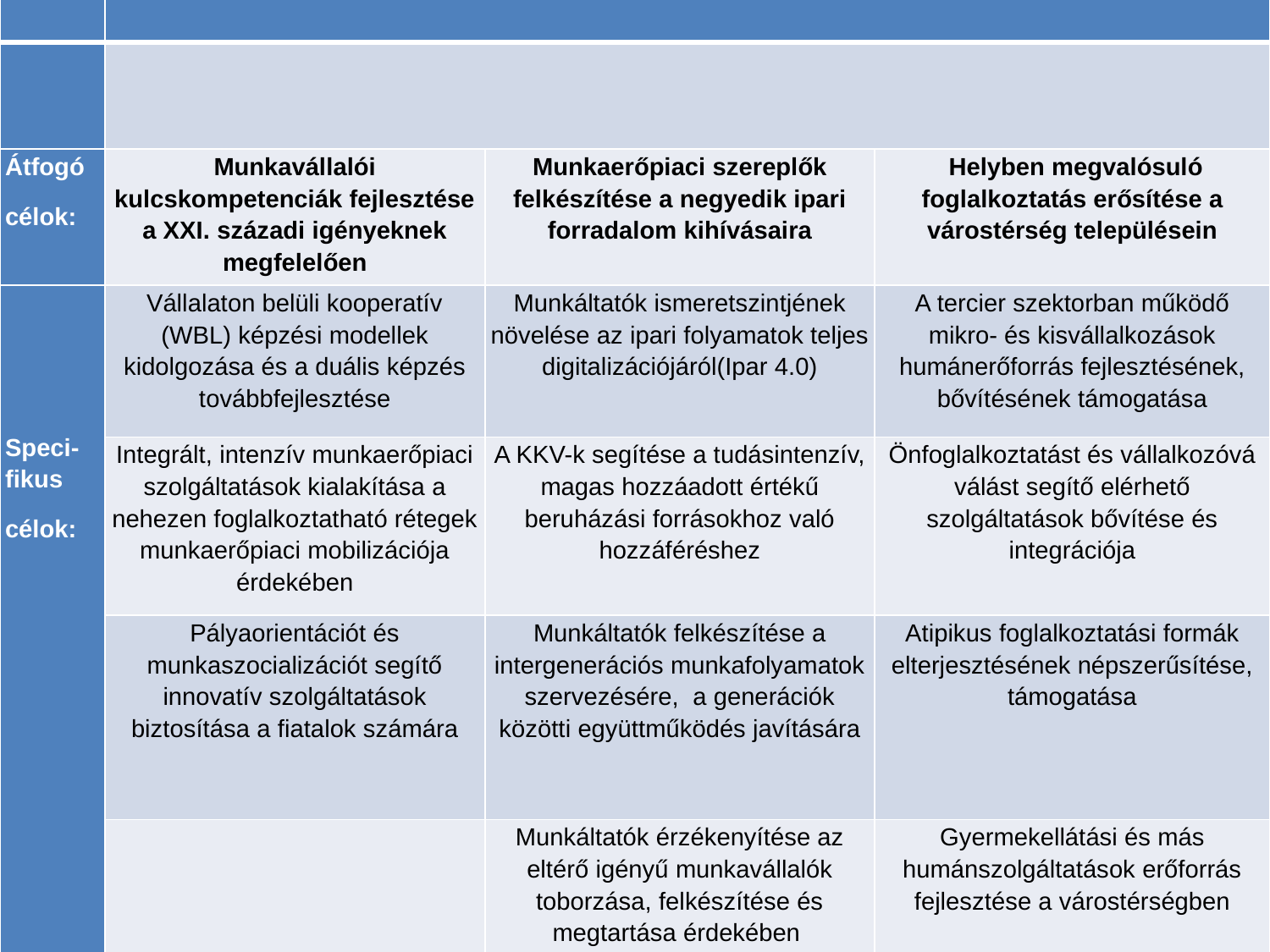

|  |  |  |  |
| --- | --- | --- | --- |
|  |  |  |  |
| Átfogó célok: | Munkavállalói kulcskompetenciák fejlesztése a XXI. századi igényeknek megfelelően | Munkaerőpiaci szereplők felkészítése a negyedik ipari forradalom kihívásaira | Helyben megvalósuló foglalkoztatás erősítése a várostérség településein |
| Speci-fikus célok: | Vállalaton belüli kooperatív (WBL) képzési modellek kidolgozása és a duális képzés továbbfejlesztése | Munkáltatók ismeretszintjének növelése az ipari folyamatok teljes digitalizációjáról(Ipar 4.0) | A tercier szektorban működő mikro- és kisvállalkozások humánerőforrás fejlesztésének, bővítésének támogatása |
|  | Integrált, intenzív munkaerőpiaci szolgáltatások kialakítása a nehezen foglalkoztatható rétegek munkaerőpiaci mobilizációja érdekében | A KKV-k segítése a tudásintenzív, magas hozzáadott értékű beruházási forrásokhoz való hozzáféréshez | Önfoglalkoztatást és vállalkozóvá válást segítő elérhető szolgáltatások bővítése és integrációja |
|  | Pályaorientációt és munkaszocializációt segítő innovatív szolgáltatások biztosítása a fiatalok számára | Munkáltatók felkészítése a intergenerációs munkafolyamatok szervezésére, a generációk közötti együttműködés javítására | Atipikus foglalkoztatási formák elterjesztésének népszerűsítése, támogatása |
|  |  | Munkáltatók érzékenyítése az eltérő igényű munkavállalók toborzása, felkészítése és megtartása érdekében | Gyermekellátási és más humánszolgáltatások erőforrás fejlesztése a várostérségben |
# Stratégiai célok